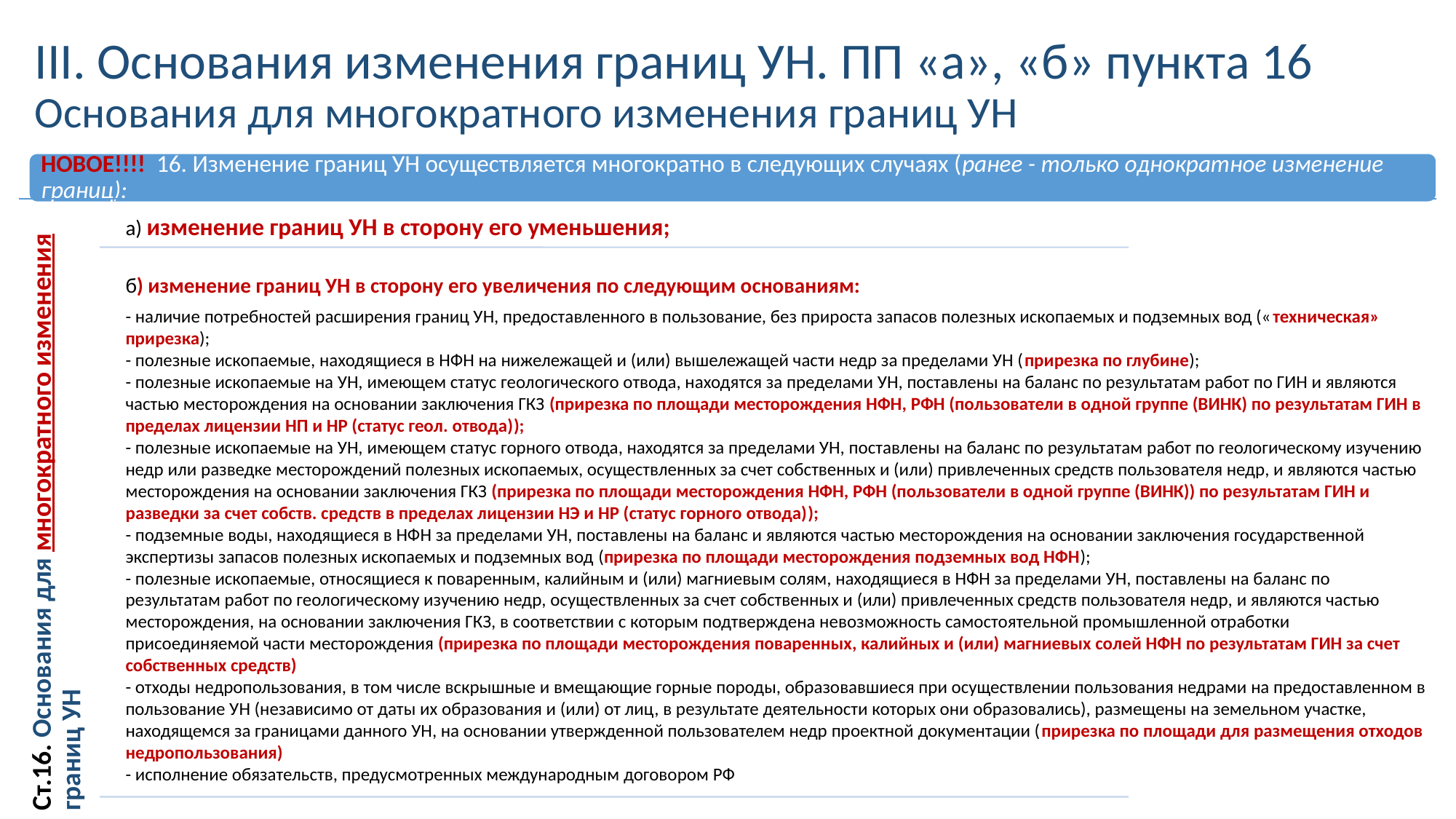

# III. Основания изменения границ УН. ПП «а», «б» пункта 16 Основания для многократного изменения границ УН
НОВОЕ!!!!  16. Изменение границ УН осуществляется многократно в следующих случаях (ранее - только однократное изменение границ):
Ст.16. Основания для многократного изменения границ УН
а) изменение границ УН в сторону его уменьшения;
б) изменение границ УН в сторону его увеличения по следующим основаниям:
- наличие потребностей расширения границ УН, предоставленного в пользование, без прироста запасов полезных ископаемых и подземных вод («техническая» прирезка);
- полезные ископаемые, находящиеся в НФН на нижележащей и (или) вышележащей части недр за пределами УН (прирезка по глубине);
- полезные ископаемые на УН, имеющем статус геологического отвода, находятся за пределами УН, поставлены на баланс по результатам работ по ГИН и являются частью месторождения на основании заключения ГКЗ (прирезка по площади месторождения НФН, РФН (пользователи в одной группе (ВИНК) по результатам ГИН в пределах лицензии НП и НР (статус геол. отвода));
- полезные ископаемые на УН, имеющем статус горного отвода, находятся за пределами УН, поставлены на баланс по результатам работ по геологическому изучению недр или разведке месторождений полезных ископаемых, осуществленных за счет собственных и (или) привлеченных средств пользователя недр, и являются частью месторождения на основании заключения ГКЗ (прирезка по площади месторождения НФН, РФН (пользователи в одной группе (ВИНК)) по результатам ГИН и разведки за счет собств. средств в пределах лицензии НЭ и НР (статус горного отвода));
- подземные воды, находящиеся в НФН за пределами УН, поставлены на баланс и являются частью месторождения на основании заключения государственной экспертизы запасов полезных ископаемых и подземных вод (прирезка по площади месторождения подземных вод НФН);
- полезные ископаемые, относящиеся к поваренным, калийным и (или) магниевым солям, находящиеся в НФН за пределами УН, поставлены на баланс по результатам работ по геологическому изучению недр, осуществленных за счет собственных и (или) привлеченных средств пользователя недр, и являются частью месторождения, на основании заключения ГКЗ, в соответствии с которым подтверждена невозможность самостоятельной промышленной отработки присоединяемой части месторождения (прирезка по площади месторождения поваренных, калийных и (или) магниевых солей НФН по результатам ГИН за счет собственных средств)
- отходы недропользования, в том числе вскрышные и вмещающие горные породы, образовавшиеся при осуществлении пользования недрами на предоставленном в пользование УН (независимо от даты их образования и (или) от лиц, в результате деятельности которых они образовались), размещены на земельном участке, находящемся за границами данного УН, на основании утвержденной пользователем недр проектной документации (прирезка по площади для размещения отходов недропользования)
- исполнение обязательств, предусмотренных международным договором РФ